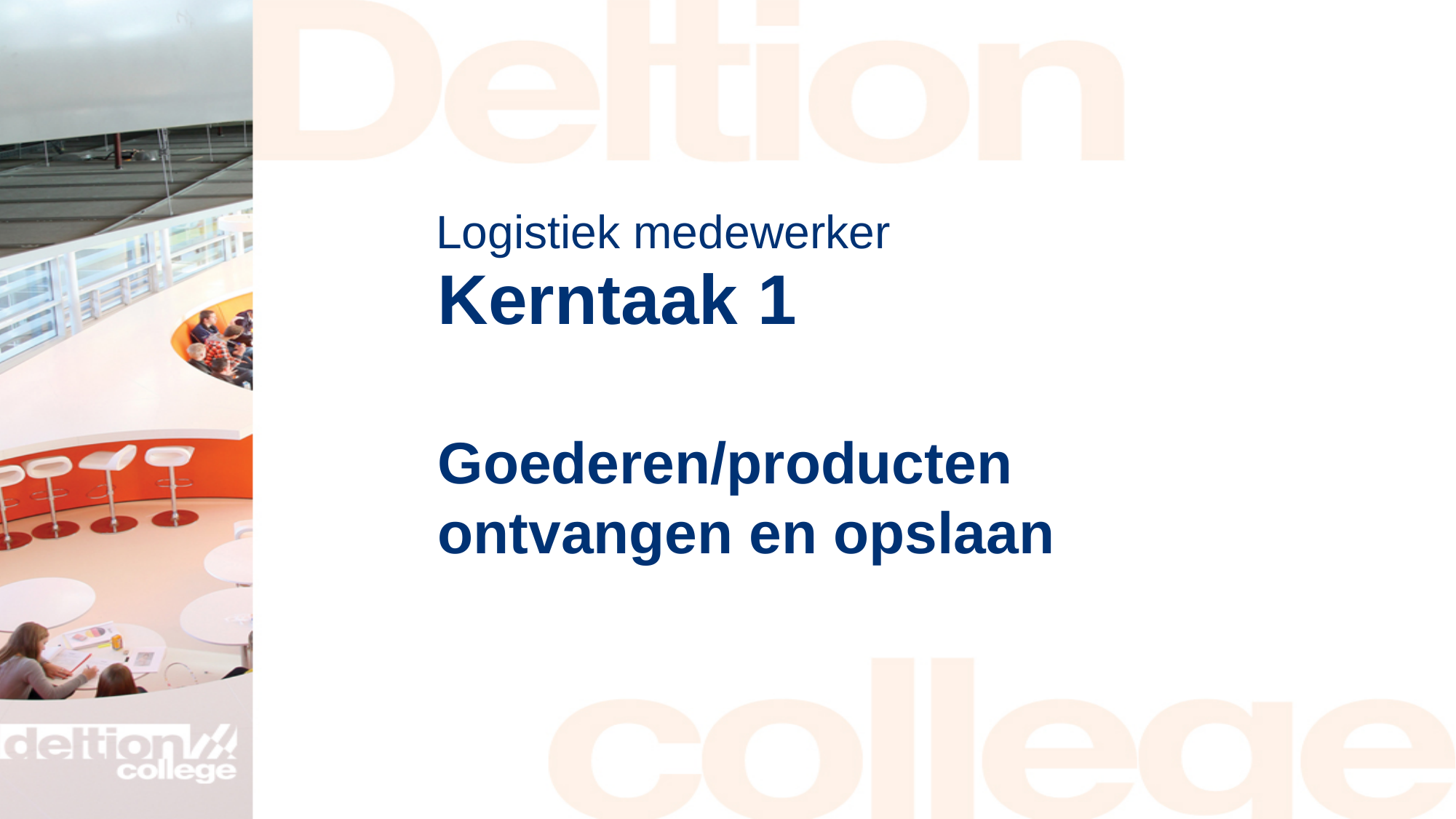

Logistiek medewerker
# Kerntaak 1
Goederen/producten ontvangen en opslaan